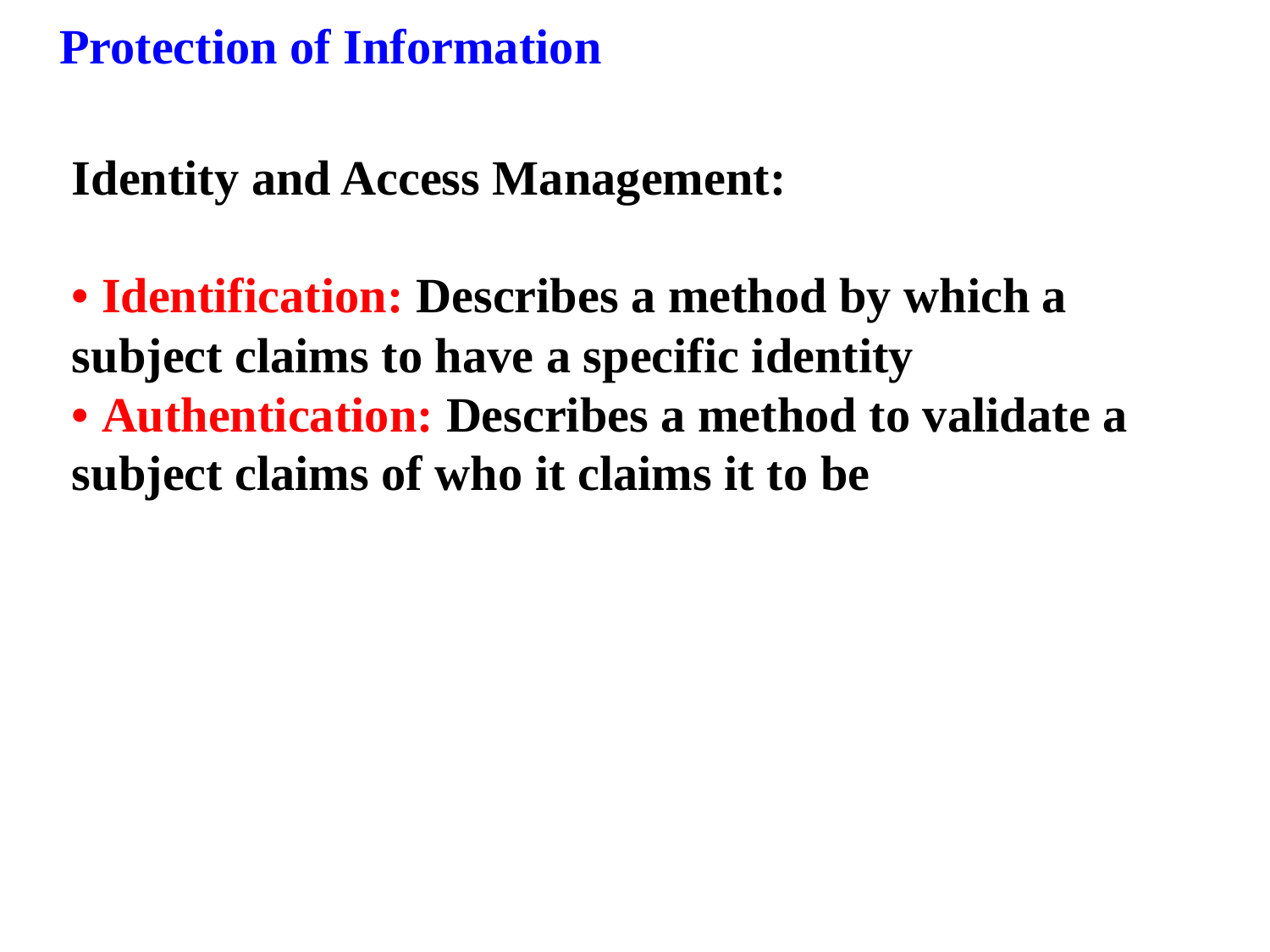

Protection of Information
Identity and Access Management:

• Identification: Describes a method by which a subject claims to have a specific identity
• Authentication: Describes a method to validate a subject claims of who it claims it to be